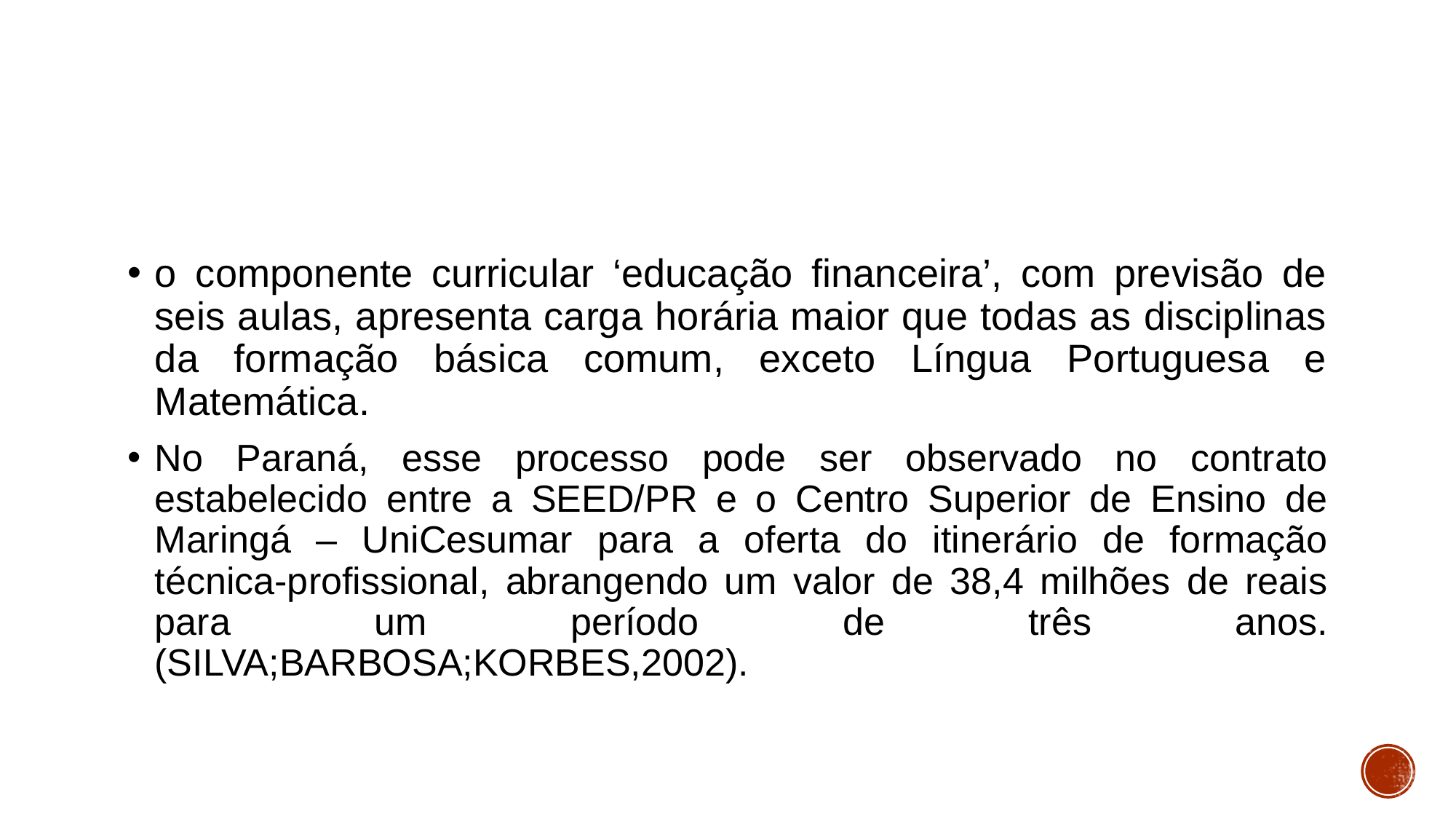

#
o componente curricular ‘educação financeira’, com previsão de seis aulas, apresenta carga horária maior que todas as disciplinas da formação básica comum, exceto Língua Portuguesa e Matemática.
No Paraná, esse processo pode ser observado no contrato estabelecido entre a SEED/PR e o Centro Superior de Ensino de Maringá – UniCesumar para a oferta do itinerário de formação técnica-profissional, abrangendo um valor de 38,4 milhões de reais para um período de três anos.
(SILVA;BARBOSA;KORBES,2002).